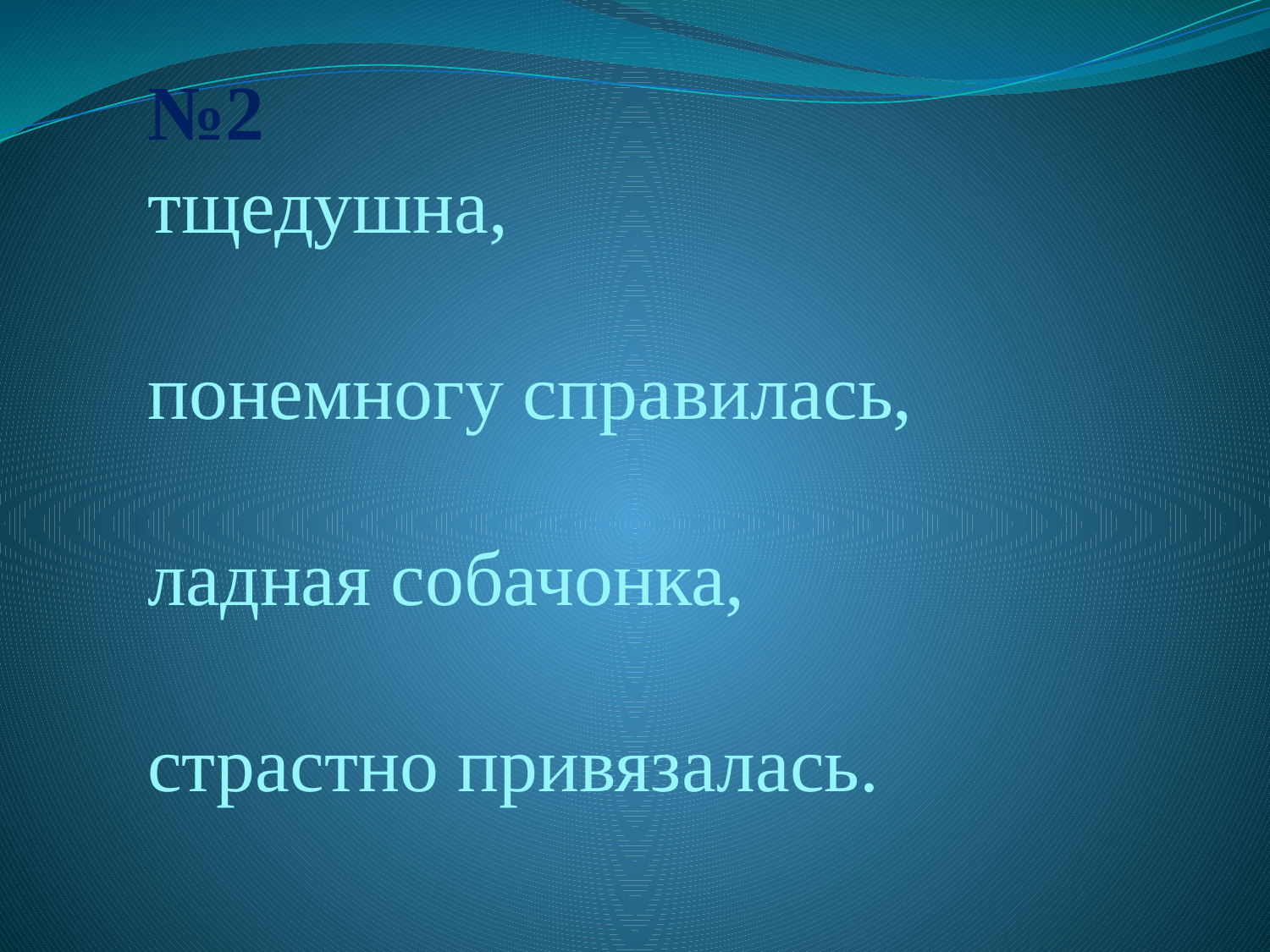

№2
тщедушна,
понемногу справилась,
ладная собачонка,
страстно привязалась.